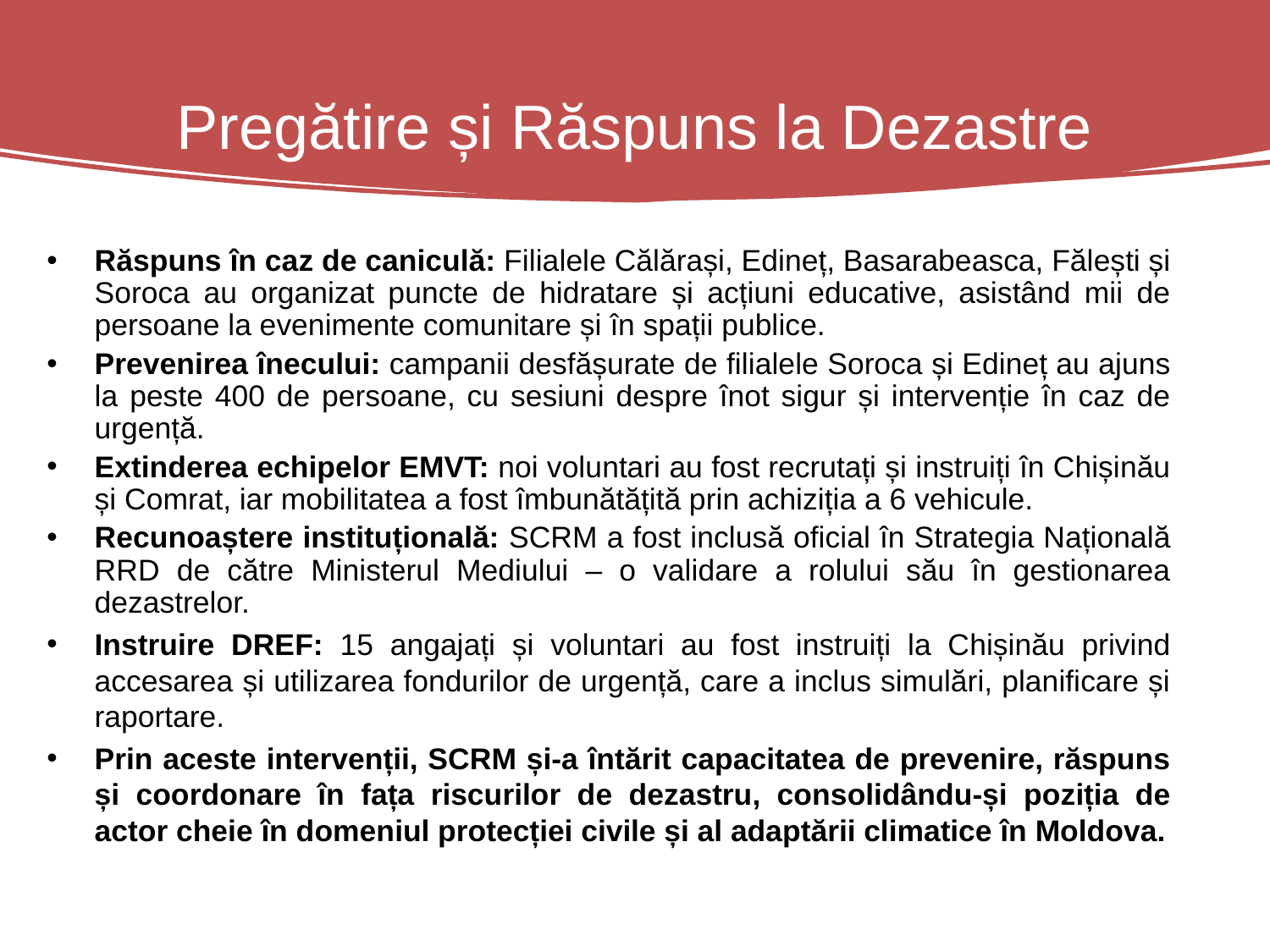

# Pregătire și Răspuns la Dezastre

Răspuns în caz de caniculă: Filialele Călărași, Edineț, Basarabeasca, Fălești și Soroca au organizat puncte de hidratare și acțiuni educative, asistând mii de persoane la evenimente comunitare și în spații publice.
Prevenirea înecului: campanii desfășurate de filialele Soroca și Edineț au ajuns la peste 400 de persoane, cu sesiuni despre înot sigur și intervenție în caz de urgență.
Extinderea echipelor EMVT: noi voluntari au fost recrutați și instruiți în Chișinău și Comrat, iar mobilitatea a fost îmbunătățită prin achiziția a 6 vehicule.
Recunoaștere instituțională: SCRM a fost inclusă oficial în Strategia Națională RRD de către Ministerul Mediului – o validare a rolului său în gestionarea dezastrelor.
Instruire DREF: 15 angajați și voluntari au fost instruiți la Chișinău privind accesarea și utilizarea fondurilor de urgență, care a inclus simulări, planificare și raportare.
Prin aceste intervenții, SCRM și-a întărit capacitatea de prevenire, răspuns și coordonare în fața riscurilor de dezastru, consolidându-și poziția de actor cheie în domeniul protecției civile și al adaptării climatice în Moldova.